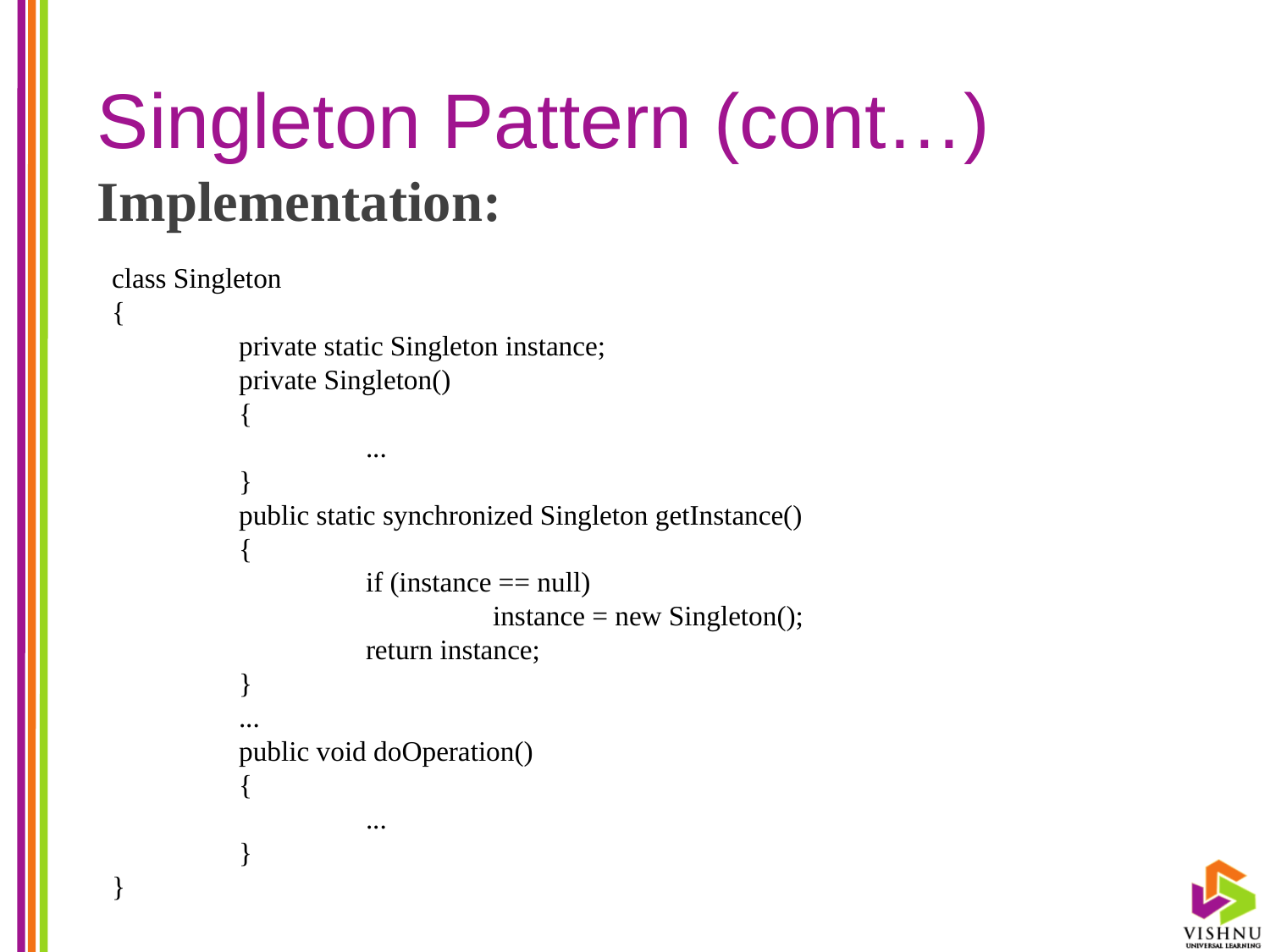

# Singleton Pattern (cont…)
Implementation:
class Singleton
{
	private static Singleton instance;
	private Singleton()
	{
		...
	}
	public static synchronized Singleton getInstance()
	{
		if (instance == null)
			instance = new Singleton();
		return instance;
	}
	...
	public void doOperation()
	{
		...
	}
}